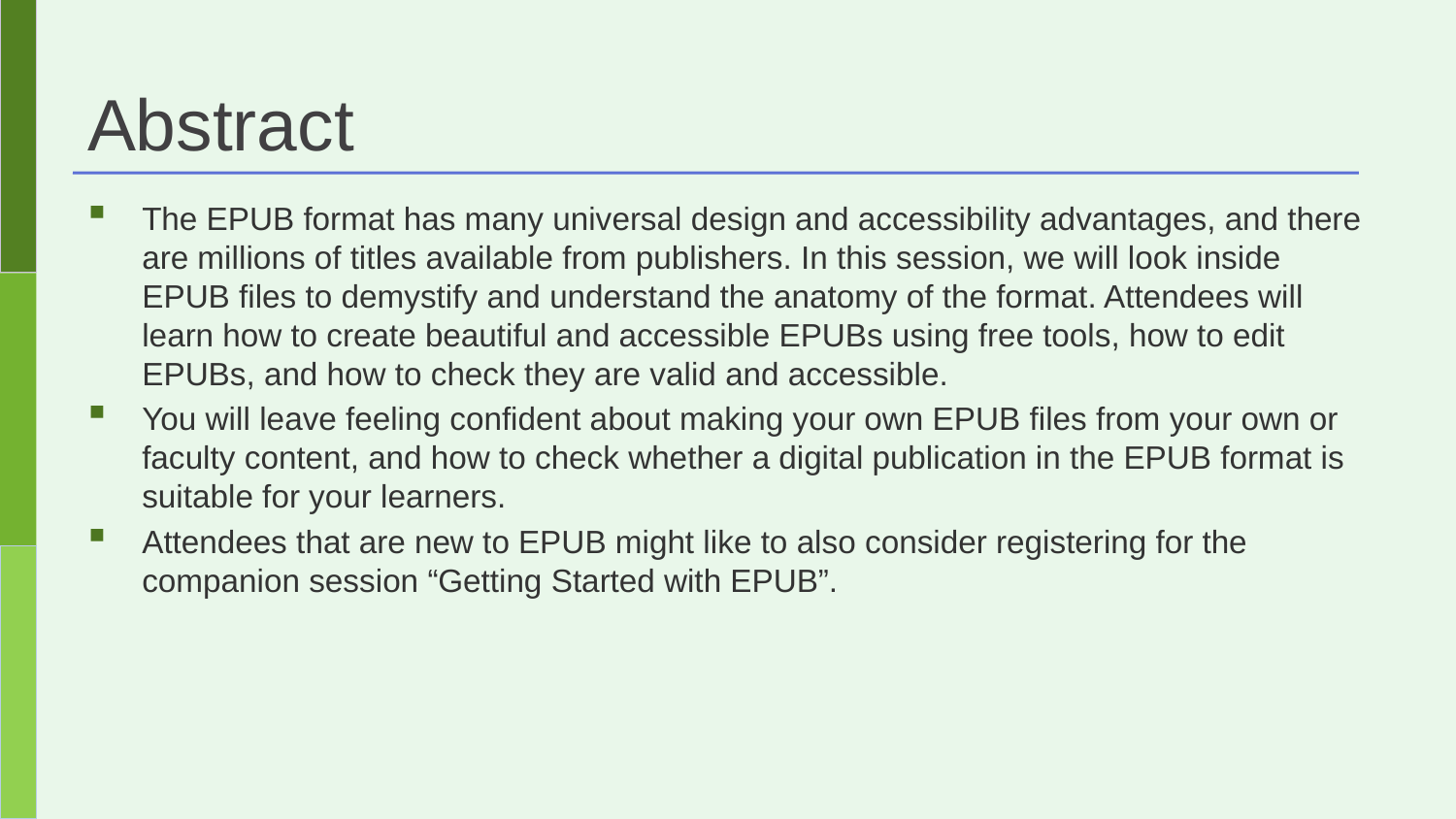

# Abstract
The EPUB format has many universal design and accessibility advantages, and there are millions of titles available from publishers. In this session, we will look inside EPUB files to demystify and understand the anatomy of the format. Attendees will learn how to create beautiful and accessible EPUBs using free tools, how to edit EPUBs, and how to check they are valid and accessible.
You will leave feeling confident about making your own EPUB files from your own or faculty content, and how to check whether a digital publication in the EPUB format is suitable for your learners.
Attendees that are new to EPUB might like to also consider registering for the companion session “Getting Started with EPUB”.